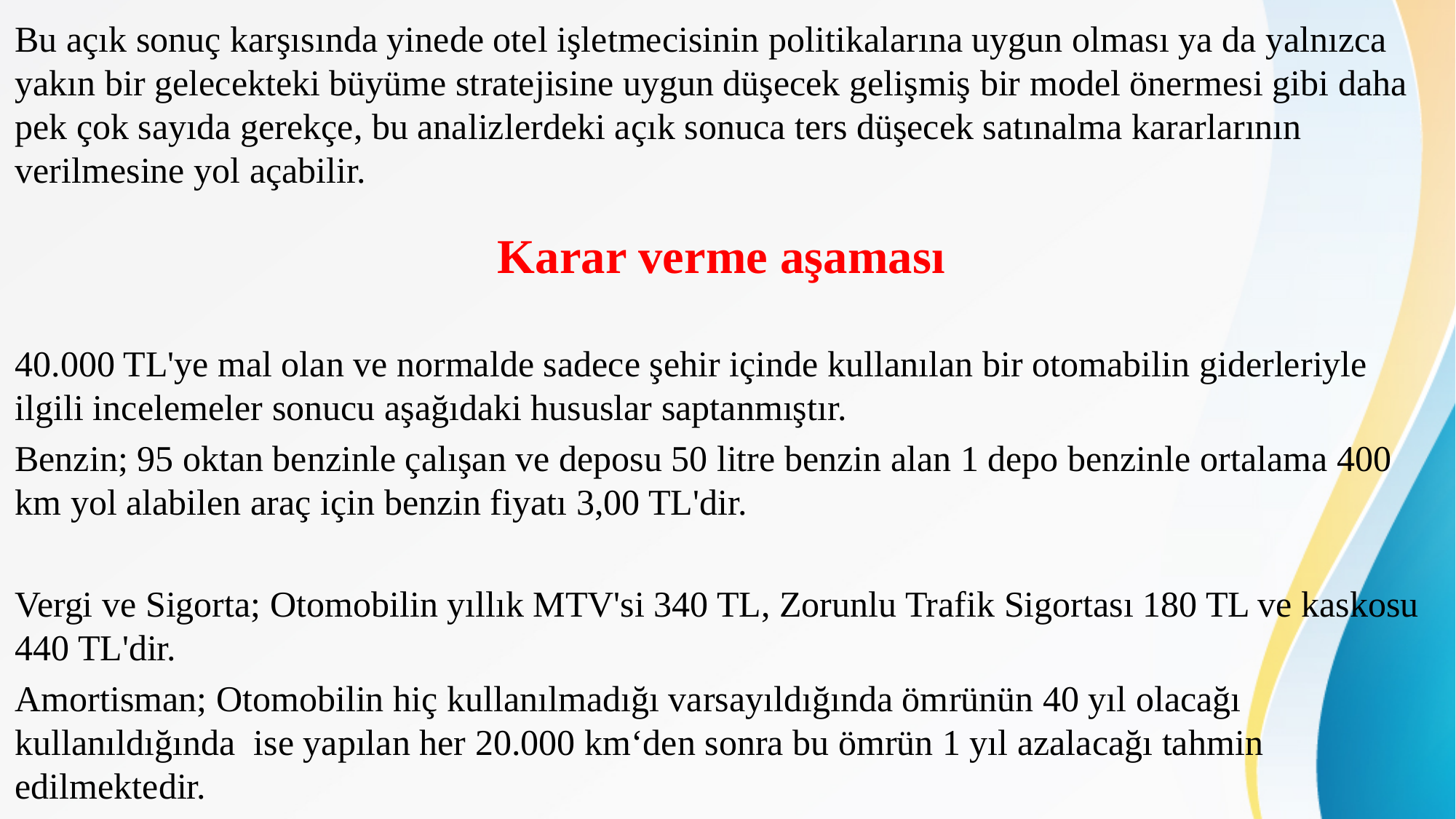

Bu açık sonuç karşısında yinede otel işletmecisinin politikalarına uygun olması ya da yalnızca yakın bir gelecekteki büyüme stratejisine uygun düşecek gelişmiş bir model önermesi gibi daha pek çok sayıda gerekçe, bu analizlerdeki açık sonuca ters düşecek satınalma kararlarının verilmesine yol açabilir.

Karar verme aşaması

40.000 TL'ye mal olan ve normalde sadece şehir içinde kullanılan bir otomabilin giderleriyle ilgili incelemeler sonucu aşağıdaki hususlar saptanmıştır.
Benzin; 95 oktan benzinle çalışan ve deposu 50 litre benzin alan 1 depo benzinle ortalama 400 km yol alabilen araç için benzin fiyatı 3,00 TL'dir.

Vergi ve Sigorta; Otomobilin yıllık MTV'si 340 TL, Zorunlu Trafik Sigortası 180 TL ve kaskosu 440 TL'dir.
Amortisman; Otomobilin hiç kullanılmadığı varsayıldığında ömrünün 40 yıl olacağı kullanıldığında  ise yapılan her 20.000 km‘den sonra bu ömrün 1 yıl azalacağı tahmin edilmektedir.